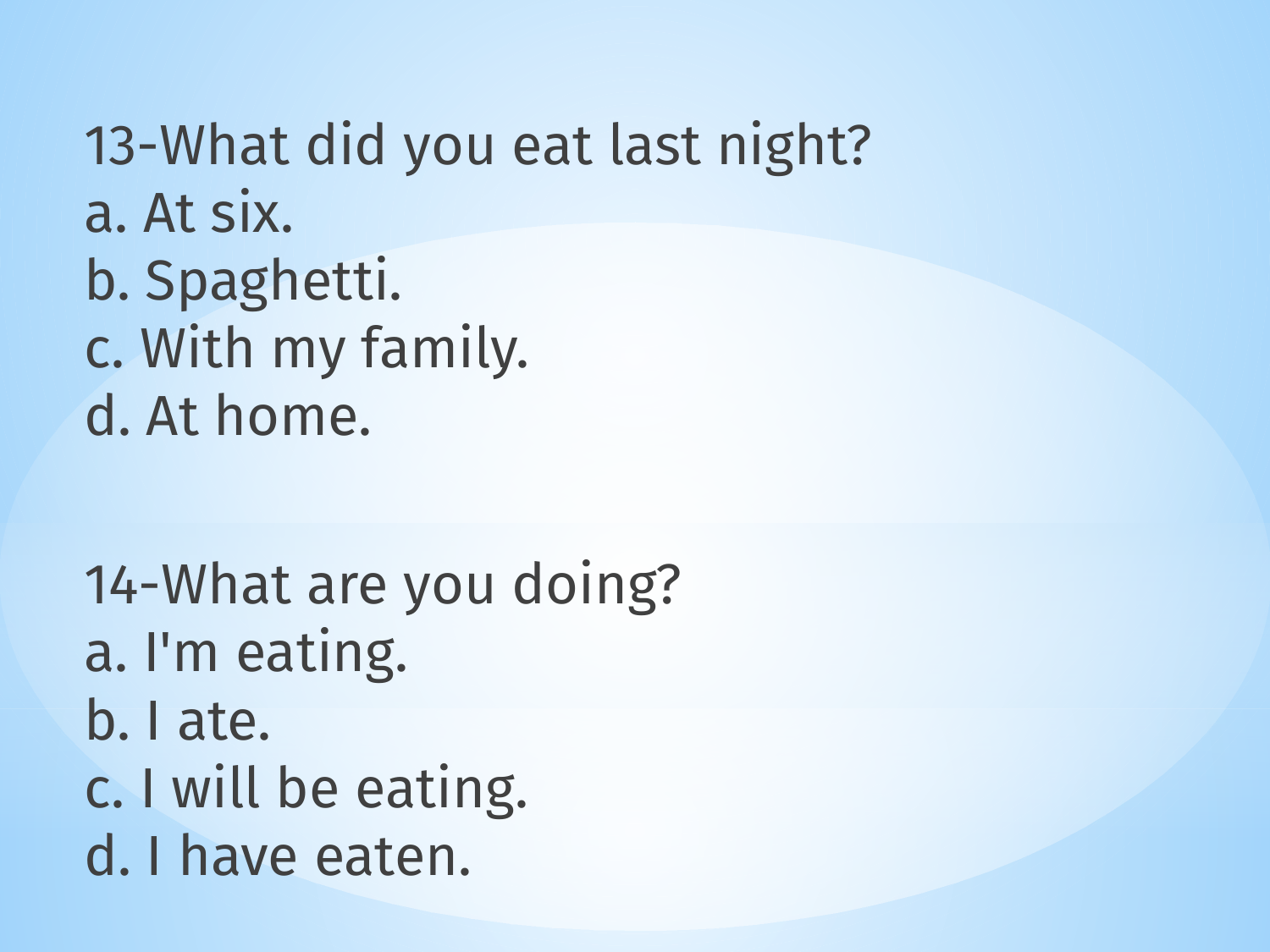

13-What did you eat last night?
a. At six.
b. Spaghetti.
c. With my family.
d. At home.

14-What are you doing?
a. I'm eating.
b. I ate.
c. I will be eating.
d. I have eaten.